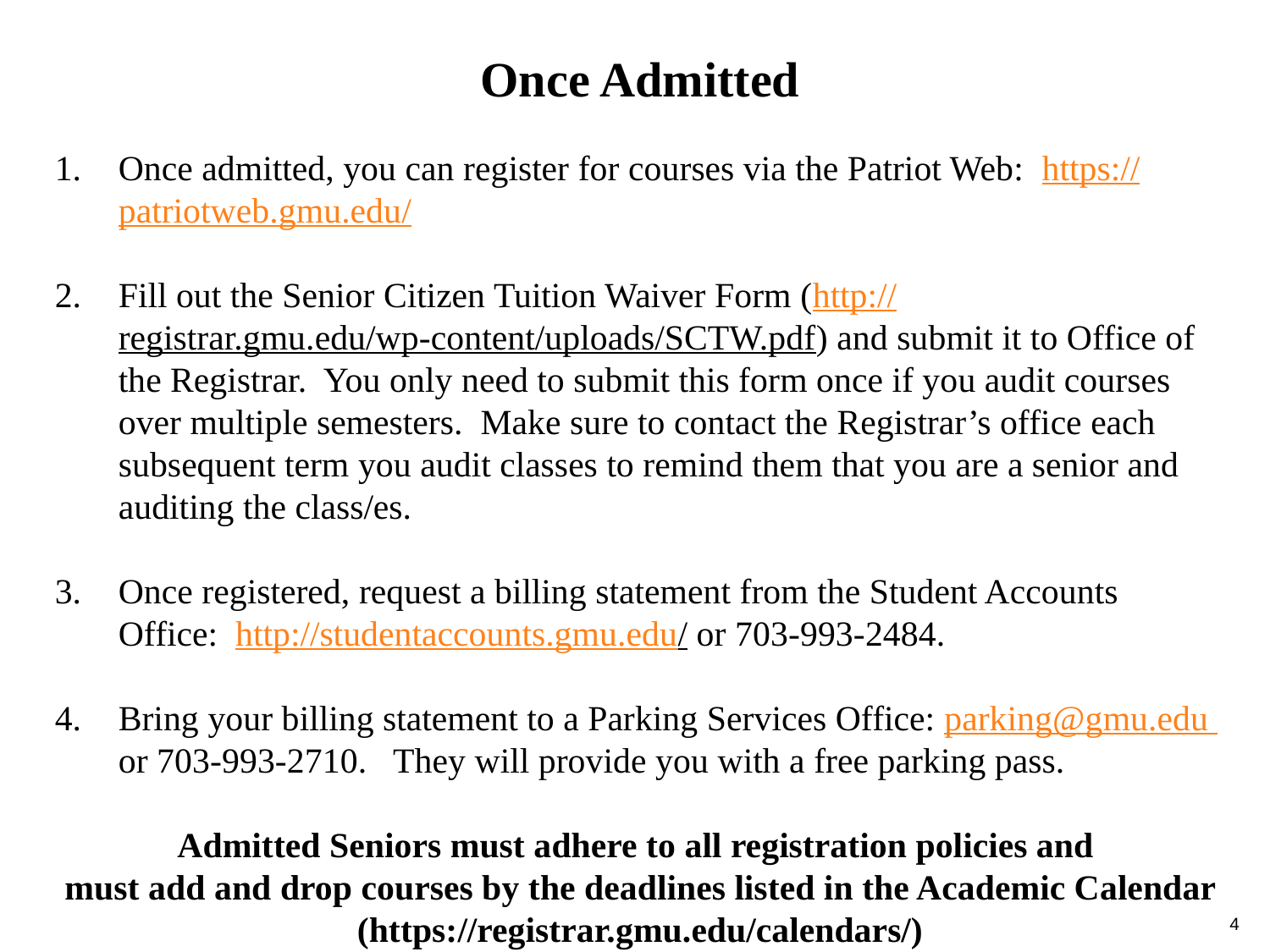

Once Admitted

Once admitted, you can register for courses via the Patriot Web:  https://patriotweb.gmu.edu/

Fill out the Senior Citizen Tuition Waiver Form (http://registrar.gmu.edu/wp-content/uploads/SCTW.pdf) and submit it to Office of the Registrar.  You only need to submit this form once if you audit courses over multiple semesters.  Make sure to contact the Registrar’s office each subsequent term you audit classes to remind them that you are a senior and auditing the class/es.

Once registered, request a billing statement from the Student Accounts Office:  http://studentaccounts.gmu.edu/ or 703-993-2484.

Bring your billing statement to a Parking Services Office: parking@gmu.edu or 703-993-2710.   They will provide you with a free parking pass.
Admitted Seniors must adhere to all registration policies and
must add and drop courses by the deadlines listed in the Academic Calendar (https://registrar.gmu.edu/calendars/)
4